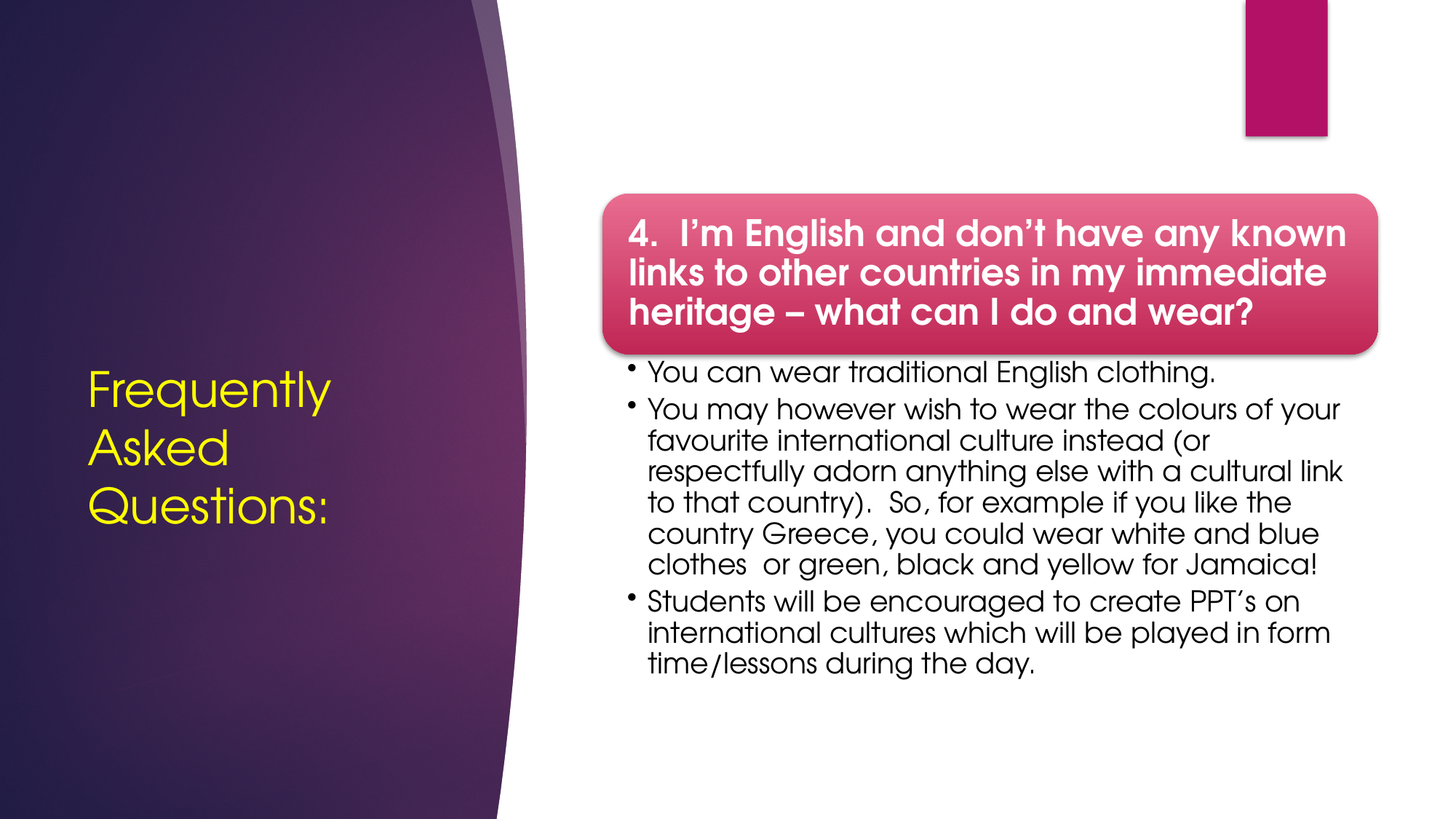

# Frequently Asked Questions:
4.  I’m English and don’t have any known links to other countries in my immediate heritage – what can I do and wear?
You can wear traditional English clothing.
You may however wish to wear the colours of your favourite international culture instead (or respectfully adorn anything else with a cultural link to that country).  So, for example if you like the country Greece, you could wear white and blue clothes  or green, black and yellow for Jamaica!
Students will be encouraged to create PPT’s on international cultures which will be played in form time/lessons during the day.